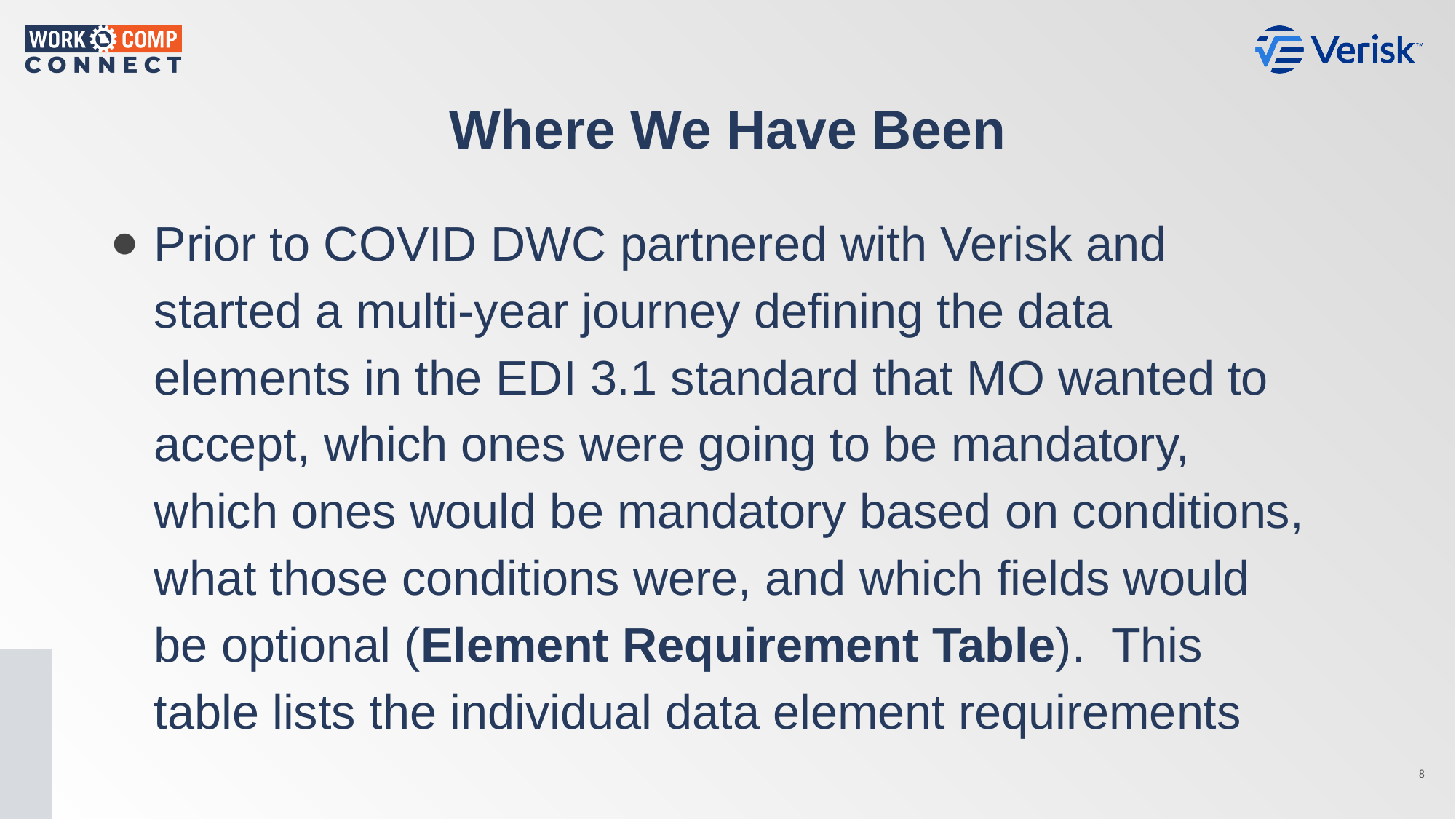

Where We Have Been
Prior to COVID DWC partnered with Verisk and started a multi-year journey defining the data elements in the EDI 3.1 standard that MO wanted to accept, which ones were going to be mandatory, which ones would be mandatory based on conditions, what those conditions were, and which fields would be optional (Element Requirement Table).  This table lists the individual data element requirements
8